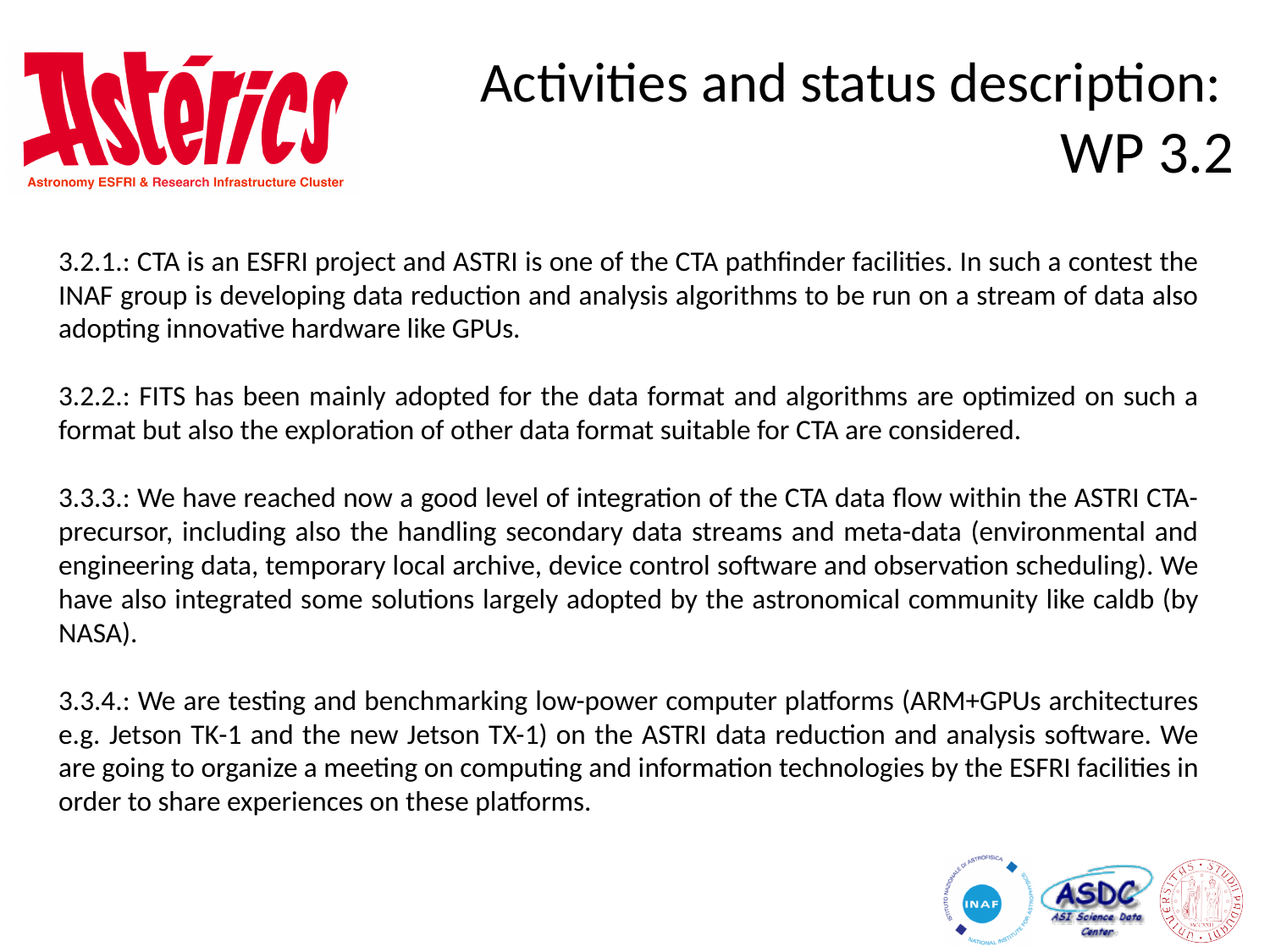

# Activities and status description: WP 3.2
3.2.1.: CTA is an ESFRI project and ASTRI is one of the CTA pathfinder facilities. In such a contest the INAF group is developing data reduction and analysis algorithms to be run on a stream of data also adopting innovative hardware like GPUs.

3.2.2.: FITS has been mainly adopted for the data format and algorithms are optimized on such a format but also the exploration of other data format suitable for CTA are considered.

3.3.3.: We have reached now a good level of integration of the CTA data flow within the ASTRI CTA-precursor, including also the handling secondary data streams and meta-data (environmental and engineering data, temporary local archive, device control software and observation scheduling). We have also integrated some solutions largely adopted by the astronomical community like caldb (by NASA).

3.3.4.: We are testing and benchmarking low-power computer platforms (ARM+GPUs architectures e.g. Jetson TK-1 and the new Jetson TX-1) on the ASTRI data reduction and analysis software. We are going to organize a meeting on computing and information technologies by the ESFRI facilities in order to share experiences on these platforms.